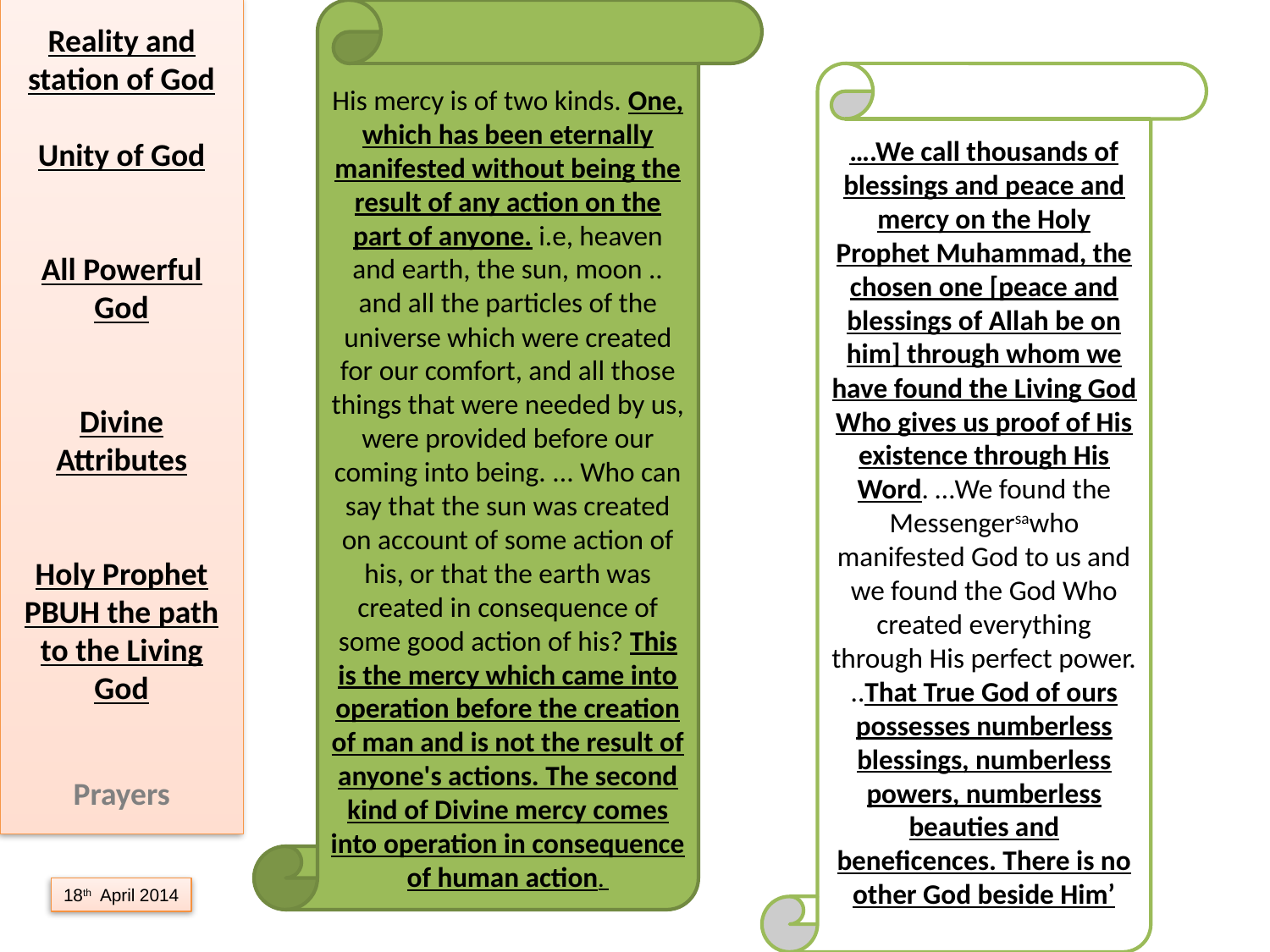

His mercy is of two kinds. One, which has been eternally manifested without being the result of any action on the part of anyone. i.e, heaven and earth, the sun, moon .. and all the particles of the universe which were created for our comfort, and all those things that were needed by us, were provided before our coming into being. ... Who can say that the sun was created on account of some action of his, or that the earth was created in consequence of some good action of his? This is the mercy which came into operation before the creation of man and is not the result of anyone's actions. The second kind of Divine mercy comes into operation in consequence of human action.

Reality and station of God

Unity of God

All Powerful God

Divine Attributes

Holy Prophet PBUH the path to the Living God

Prayers

….We call thousands of blessings and peace and mercy on the Holy Prophet Muhammad, the chosen one [peace and blessings of Allah be on him] through whom we have found the Living God Who gives us proof of His existence through His Word. …We found the Messengersawho manifested God to us and we found the God Who created everything through His perfect power. ..That True God of ours possesses numberless blessings, numberless powers, numberless beauties and beneficences. There is no other God beside Him’
18th  April 2014